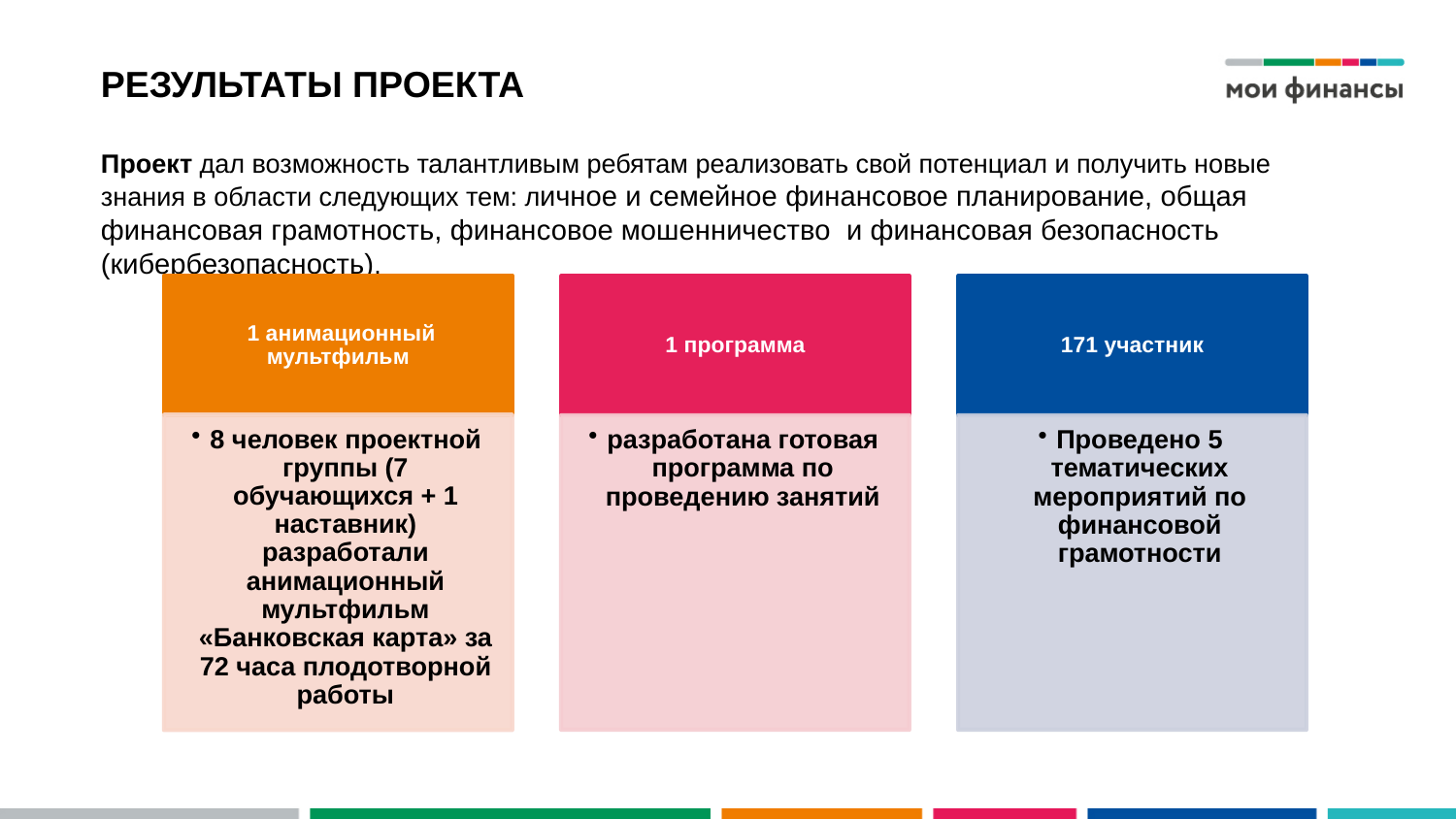

# РЕЗУЛЬТАТЫ ПРОЕКТА
Проект дал возможность талантливым ребятам реализовать свой потенциал и получить новые знания в области следующих тем: личное и семейное финансовое планирование, общая финансовая грамотность, финансовое мошенничество  и финансовая безопасность (кибербезопасность).

 1 анимационный мультфильм
8 человек проектной группы (7 обучающихся + 1 наставник) разработали анимационный мультфильм «Банковская карта» за 72 часа плодотворной работы
1 программа
разработана готовая программа по проведению занятий
171 участник
Проведено 5 тематических мероприятий по финансовой грамотности